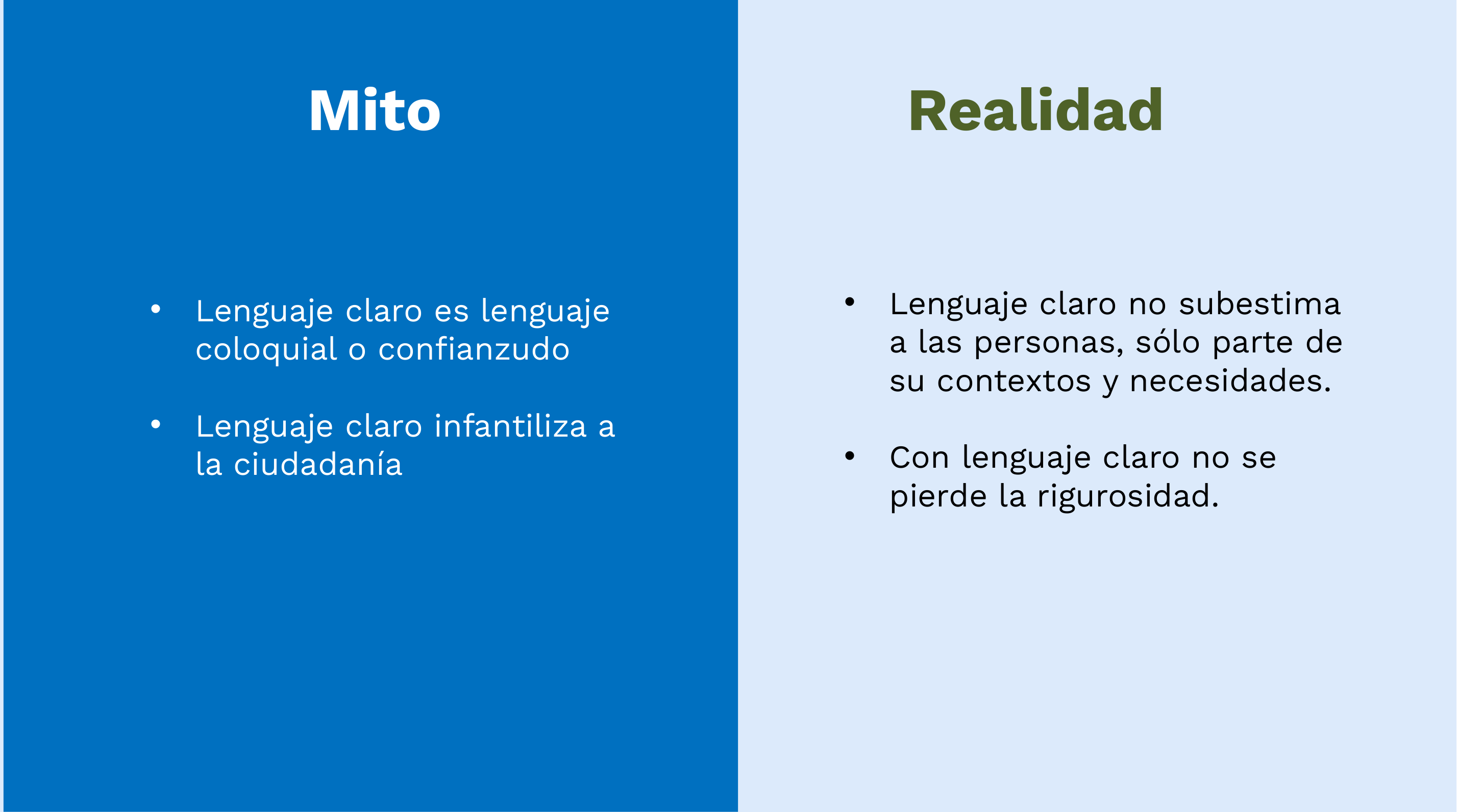

Mito                           Realidad
Lenguaje claro no subestima a las personas, sólo parte de su contextos y necesidades.

Con lenguaje claro no se pierde la rigurosidad.

Lenguaje claro es lenguaje coloquial o confianzudo

Lenguaje claro infantiliza a la ciudadanía